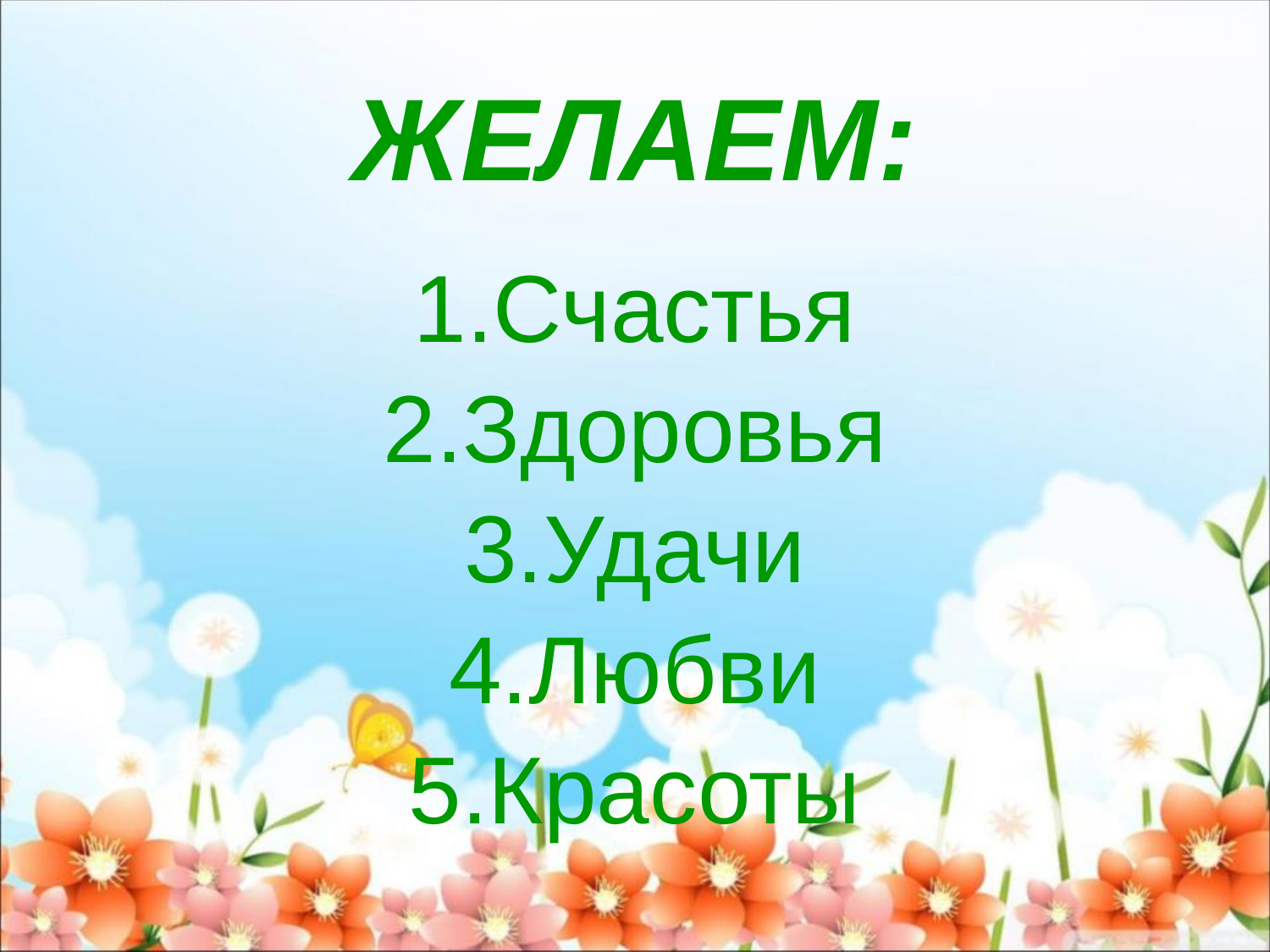

# ЖЕЛАЕМ:
Счастья
Здоровья
Удачи
Любви
Красоты